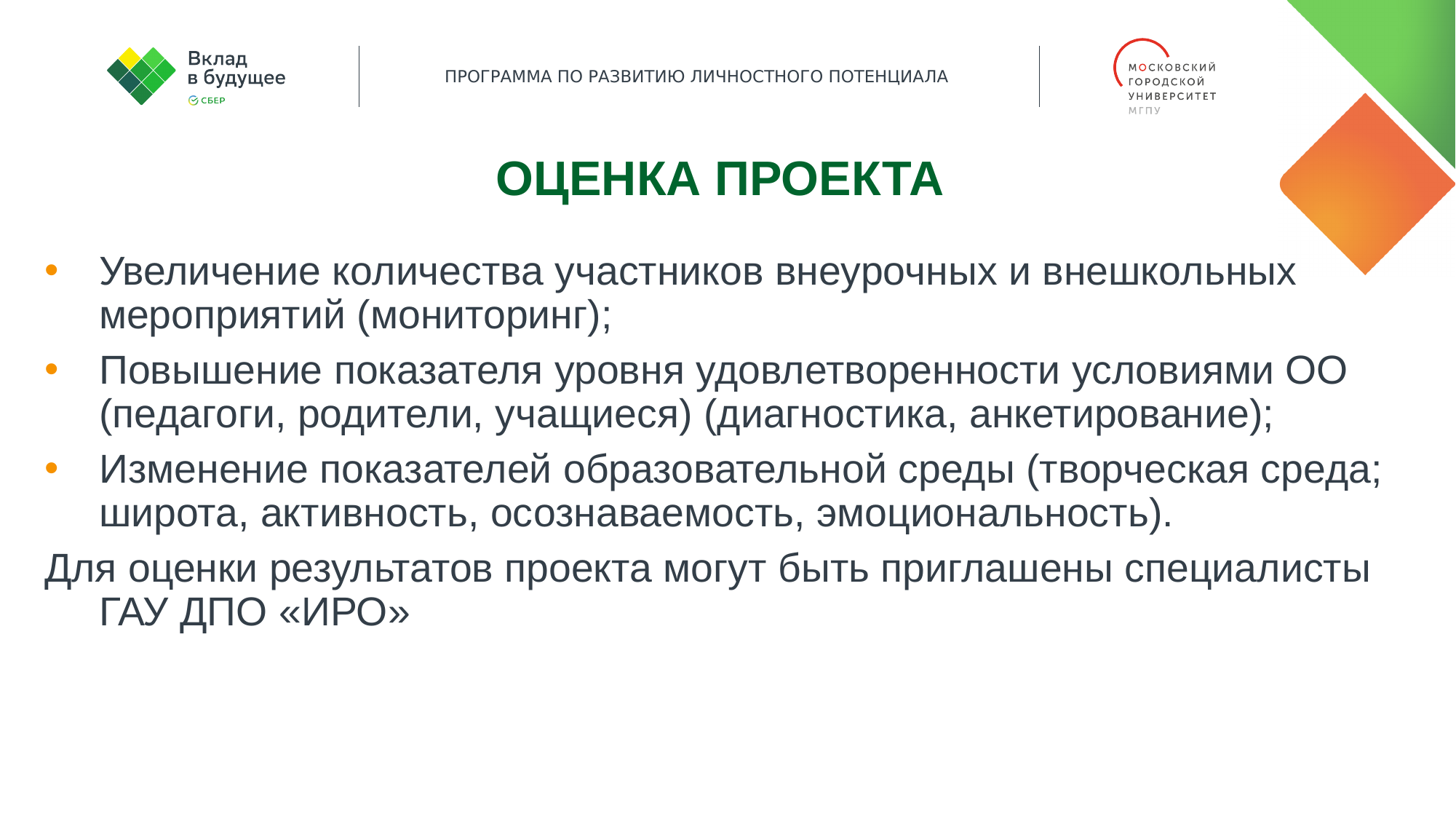

оценка ПРОЕКТА
Увеличение количества участников внеурочных и внешкольных мероприятий (мониторинг);
Повышение показателя уровня удовлетворенности условиями ОО (педагоги, родители, учащиеся) (диагностика, анкетирование);
Изменение показателей образовательной среды (творческая среда; широта, активность, осознаваемость, эмоциональность).
Для оценки результатов проекта могут быть приглашены специалисты ГАУ ДПО «ИРО»